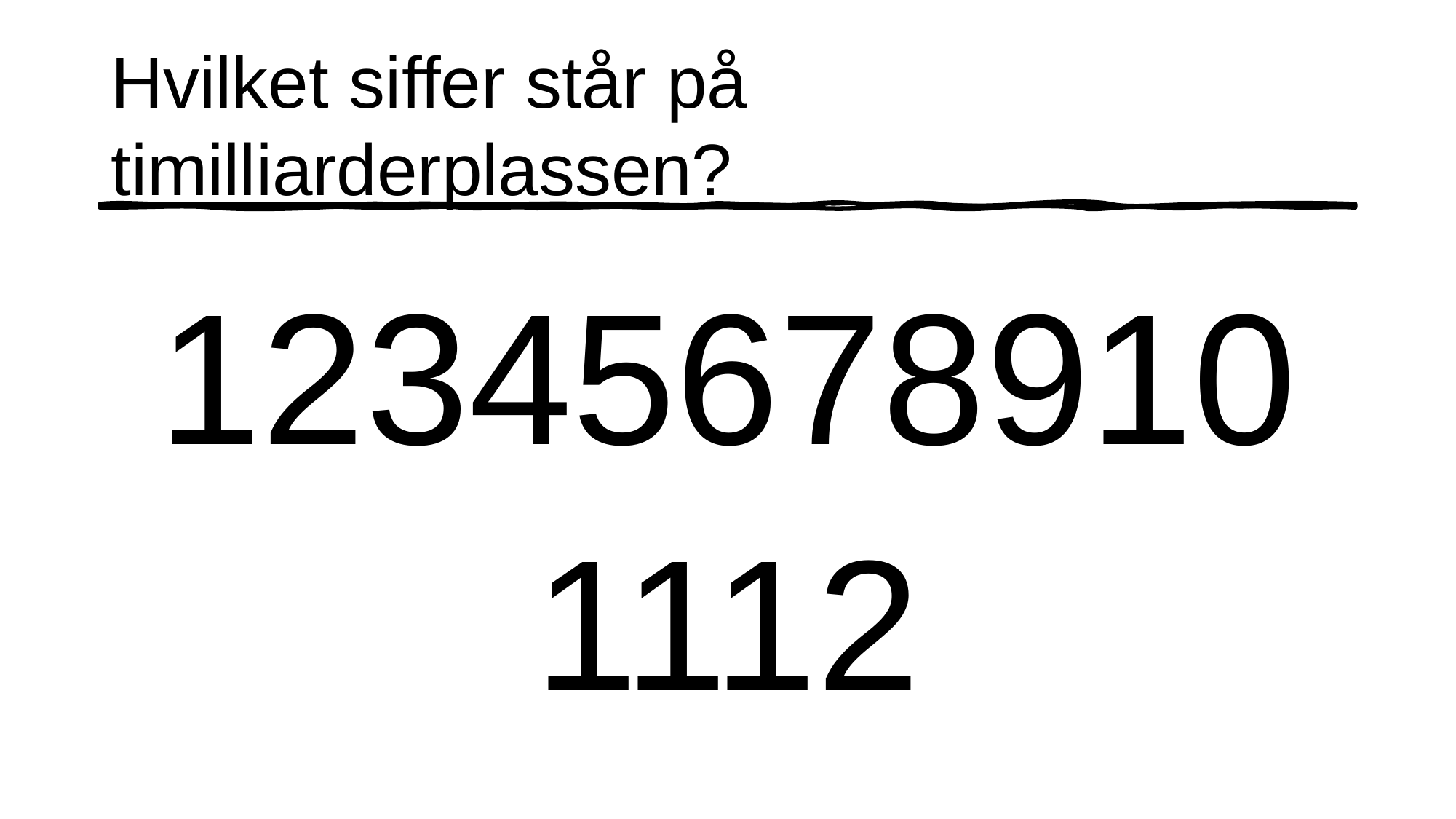

# Hvilket siffer står på timilliarderplassen?
123456789101112